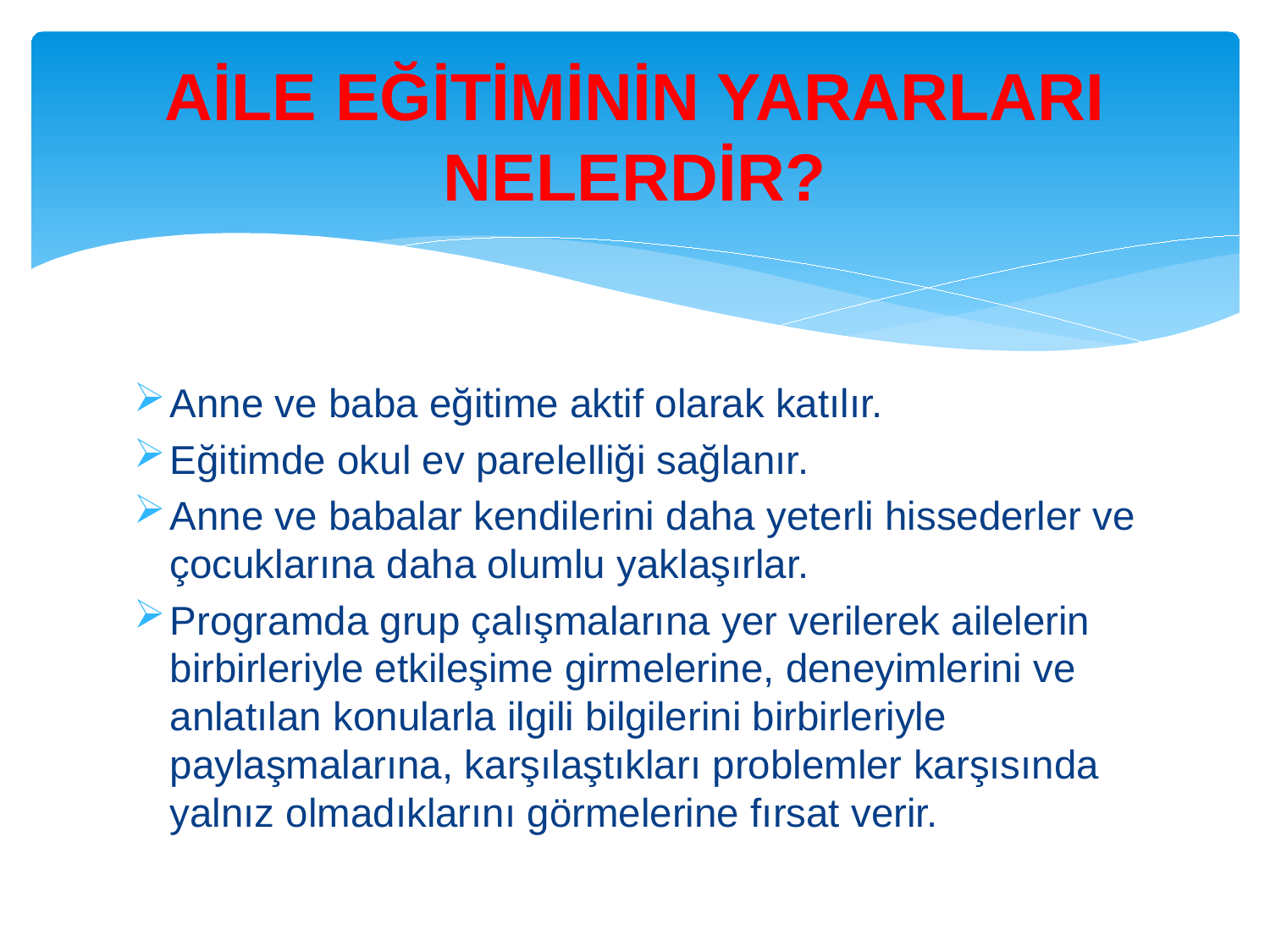

# AİLE EĞİTİMİNİN YARARLARI NELERDİR?
Anne ve baba eğitime aktif olarak katılır.
Eğitimde okul ev parelelliği sağlanır.
Anne ve babalar kendilerini daha yeterli hissederler ve çocuklarına daha olumlu yaklaşırlar.
Programda grup çalışmalarına yer verilerek ailelerin birbirleriyle etkileşime girmelerine, deneyimlerini ve anlatılan konularla ilgili bilgilerini birbirleriyle paylaşmalarına, karşılaştıkları problemler karşısında yalnız olmadıklarını görmelerine fırsat verir.